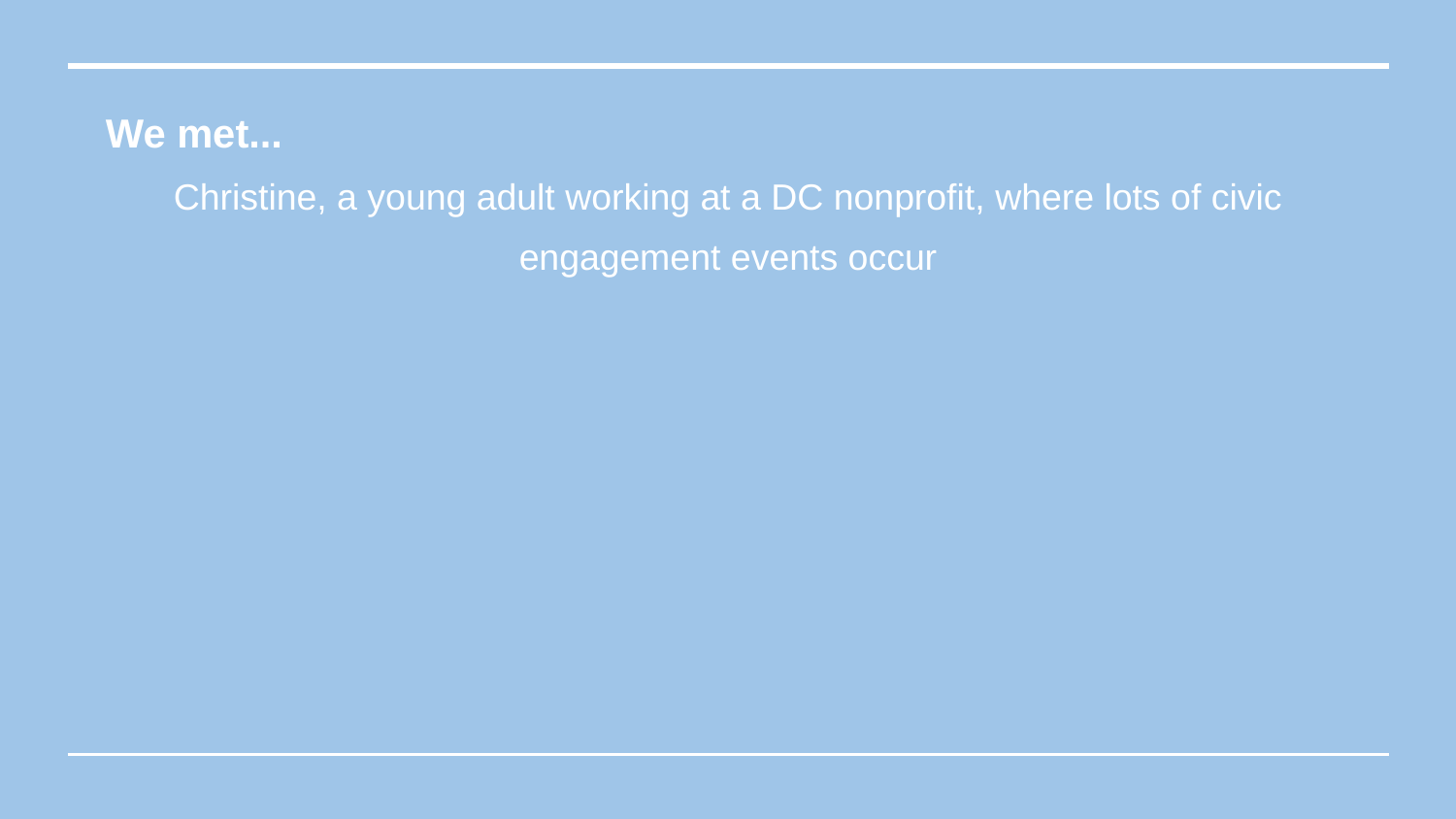

We met...
Christine, a young adult working at a DC nonprofit, where lots of civic engagement events occur